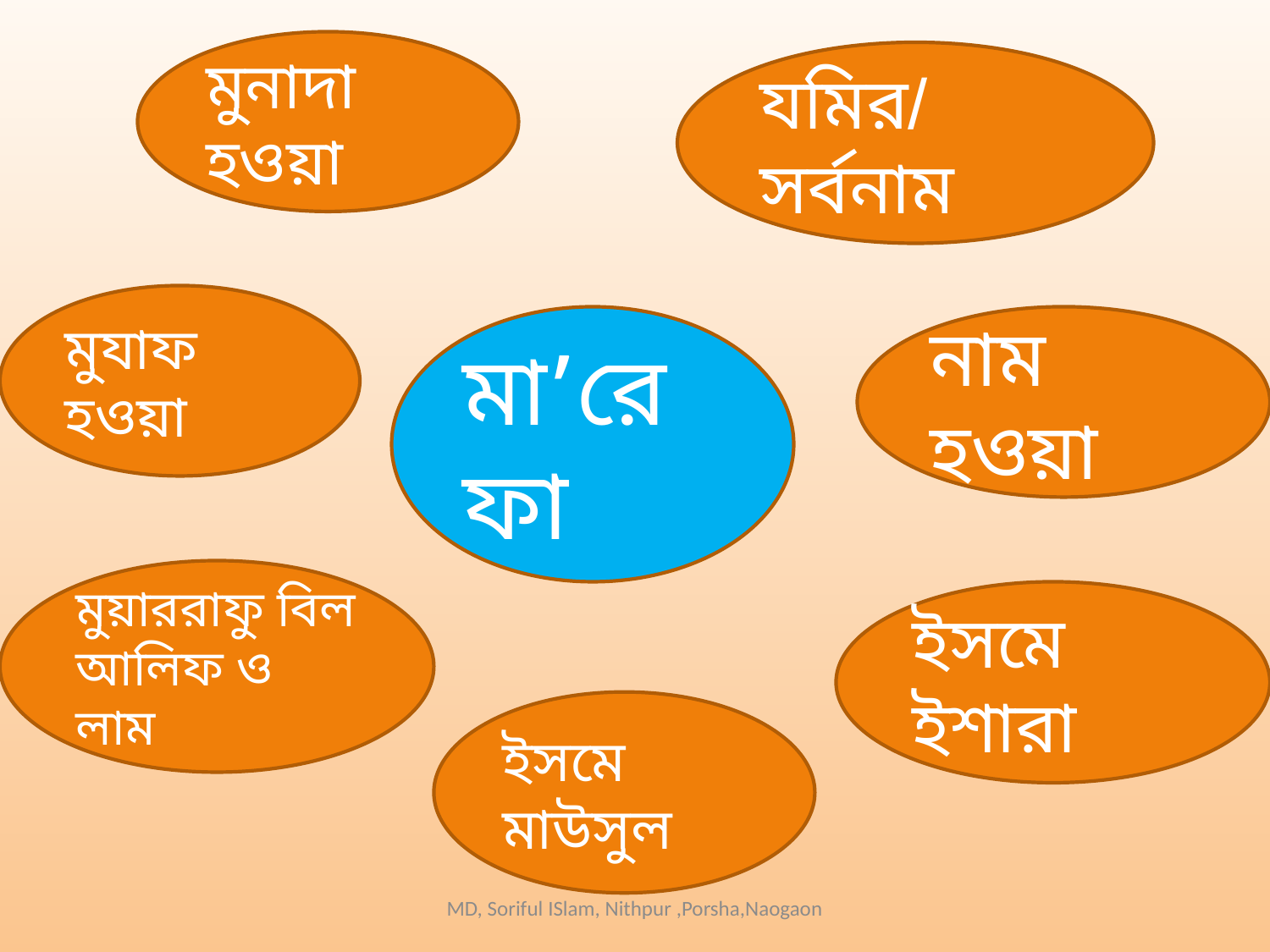

মুনাদা হওয়া
যমির/সর্বনাম
মুযাফ হওয়া
মা’রেফা
নাম হওয়া
মুয়াররাফু বিল আলিফ ও লাম
ইসমে ইশারা
ইসমে মাউসুল
MD, Soriful ISlam, Nithpur ,Porsha,Naogaon